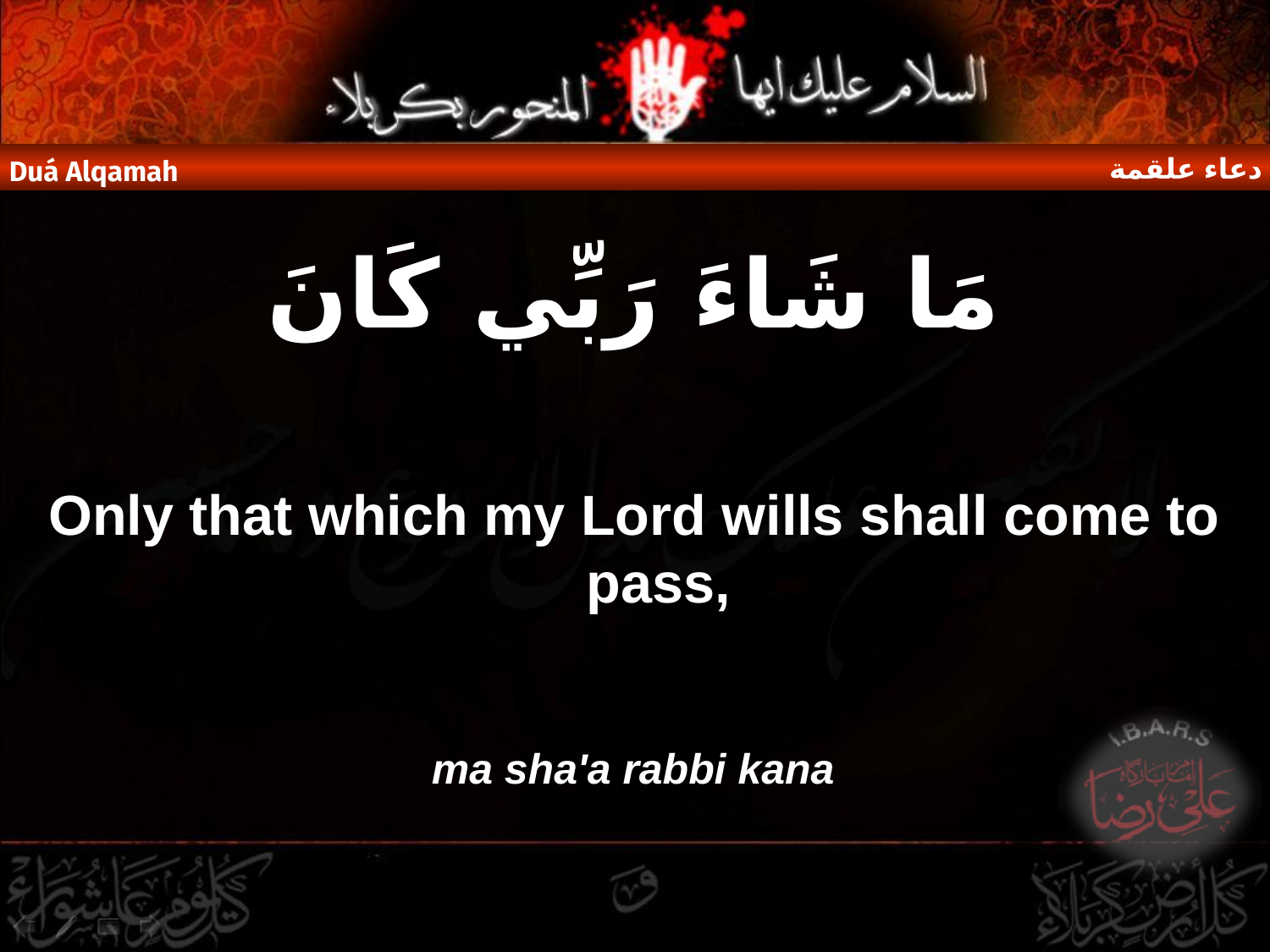

دعاء علقمة
Duá Alqamah
مَا شَاءَ رَبِّي كَانَ
Only that which my Lord wills shall come to pass,
ma sha'a rabbi kana